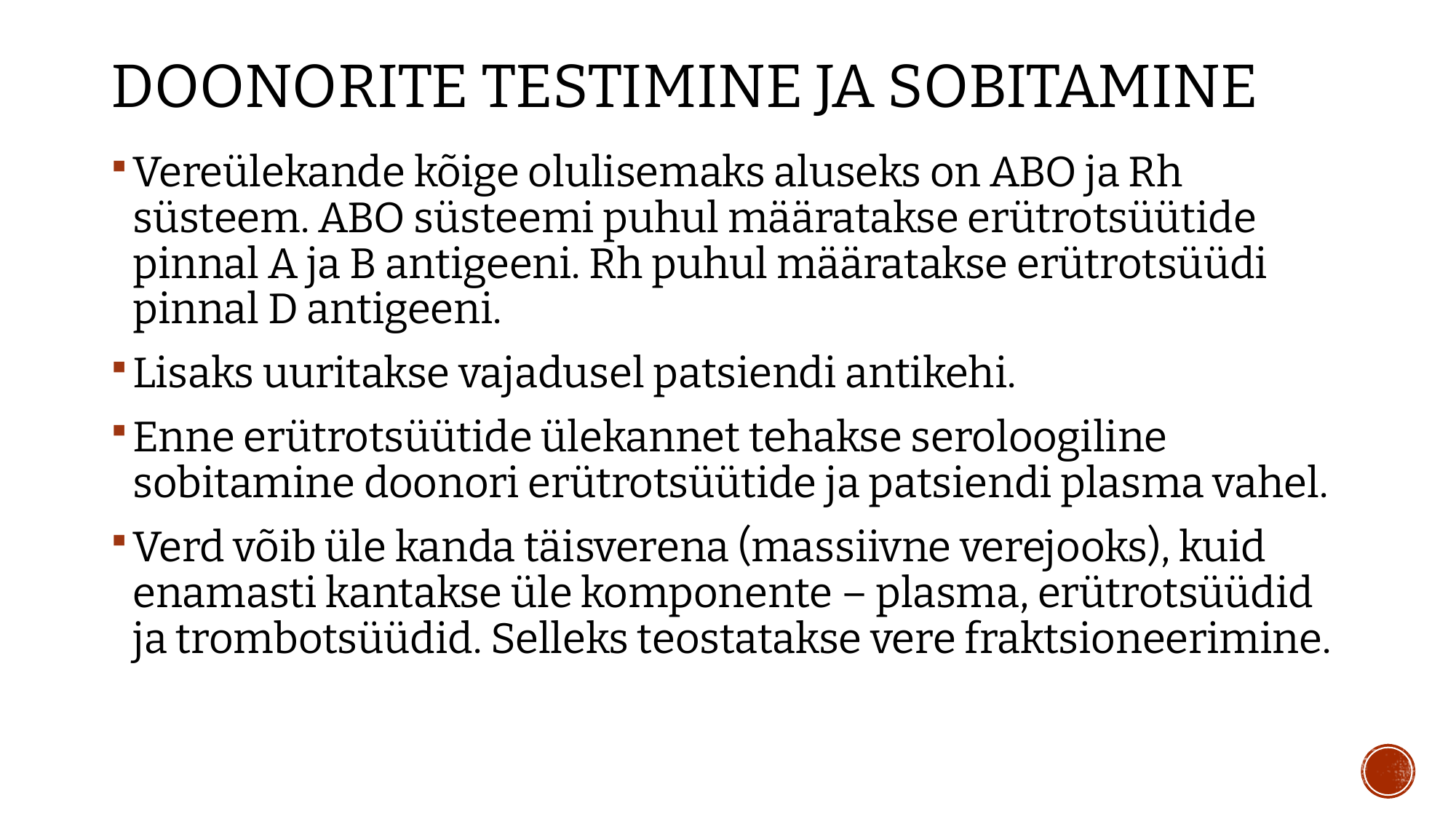

# Doonorite testimine ja sobitamine
Vereülekande kõige olulisemaks aluseks on ABO ja Rh süsteem. ABO süsteemi puhul määratakse erütrotsüütide pinnal A ja B antigeeni. Rh puhul määratakse erütrotsüüdi pinnal D antigeeni.
Lisaks uuritakse vajadusel patsiendi antikehi.
Enne erütrotsüütide ülekannet tehakse seroloogiline sobitamine doonori erütrotsüütide ja patsiendi plasma vahel.
Verd võib üle kanda täisverena (massiivne verejooks), kuid enamasti kantakse üle komponente – plasma, erütrotsüüdid ja trombotsüüdid. Selleks teostatakse vere fraktsioneerimine.